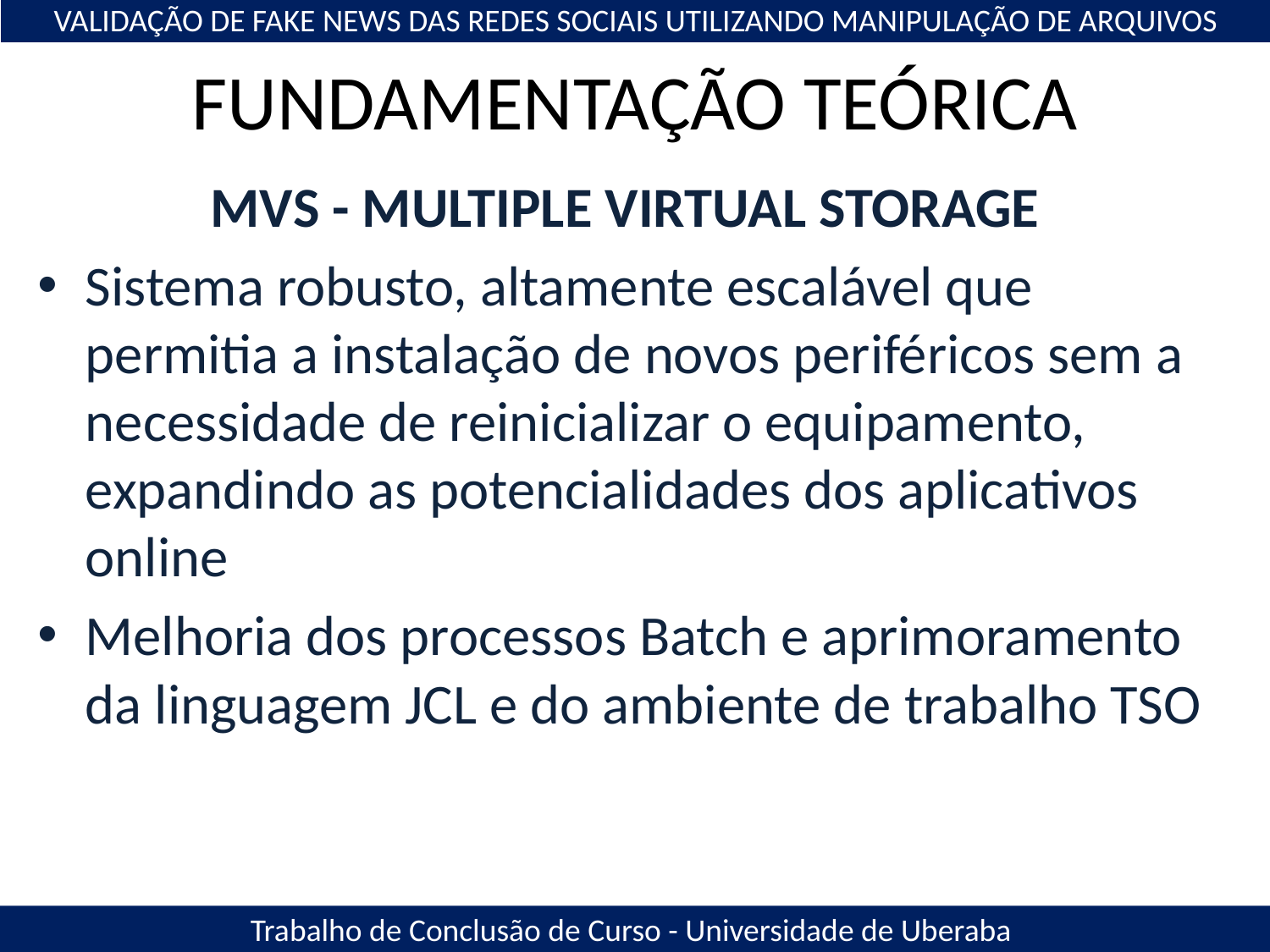

VALIDAÇÃO DE FAKE NEWS DAS REDES SOCIAIS UTILIZANDO MANIPULAÇÃO DE ARQUIVOS
# FUNDAMENTAÇÃO TEÓRICA
MVS - MULTIPLE VIRTUAL STORAGE
Sistema robusto, altamente escalável que permitia a instalação de novos periféricos sem a necessidade de reinicializar o equipamento, expandindo as potencialidades dos aplicativos online
Melhoria dos processos Batch e aprimoramento da linguagem JCL e do ambiente de trabalho TSO
Trabalho de Conclusão de Curso - Universidade de Uberaba